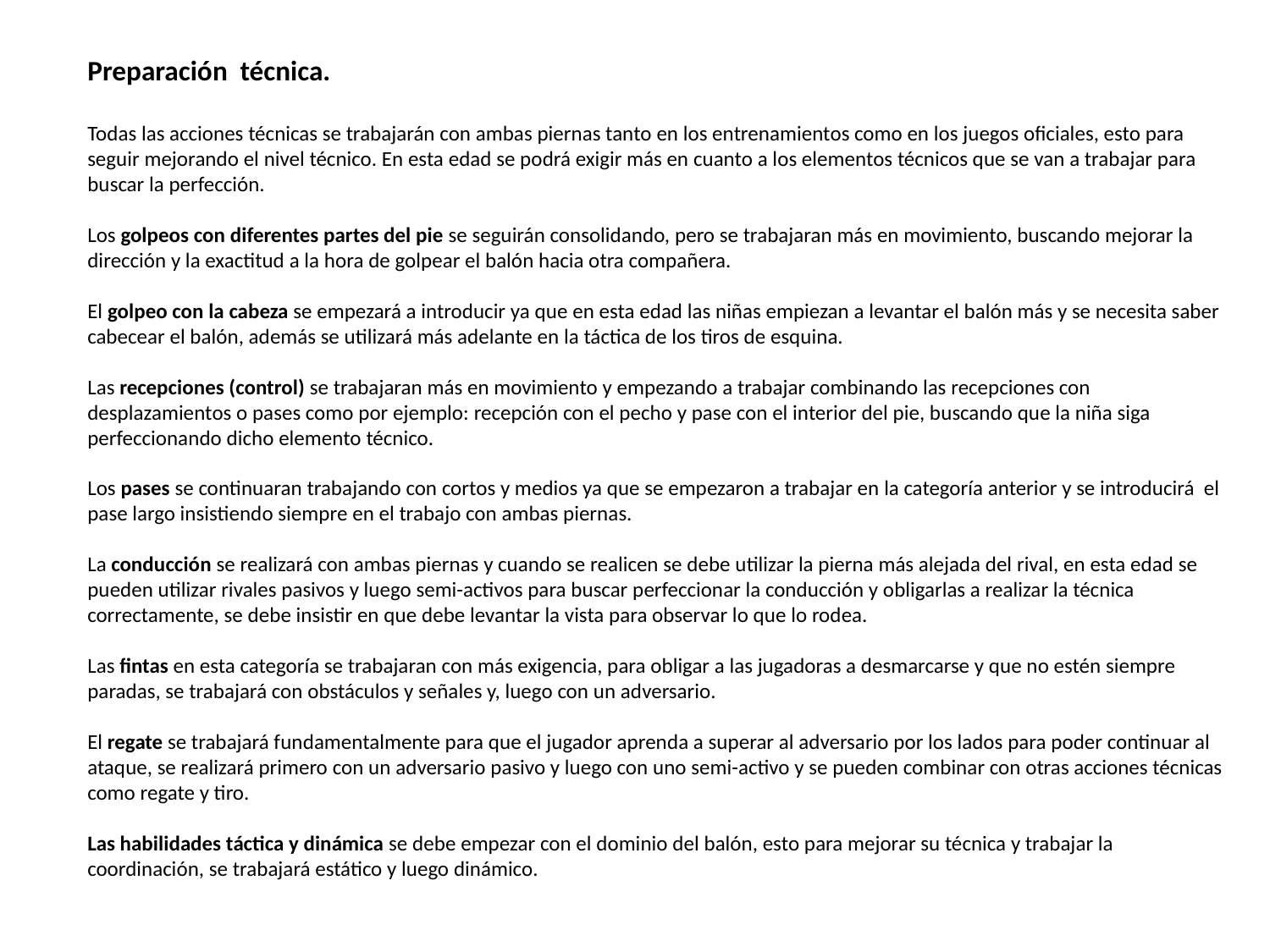

Preparación  técnica.

Todas las acciones técnicas se trabajarán con ambas piernas tanto en los entrenamientos como en los juegos oficiales, esto para seguir mejorando el nivel técnico. En esta edad se podrá exigir más en cuanto a los elementos técnicos que se van a trabajar para buscar la perfección.

Los golpeos con diferentes partes del pie se seguirán consolidando, pero se trabajaran más en movimiento, buscando mejorar la dirección y la exactitud a la hora de golpear el balón hacia otra compañera.

El golpeo con la cabeza se empezará a introducir ya que en esta edad las niñas empiezan a levantar el balón más y se necesita saber cabecear el balón, además se utilizará más adelante en la táctica de los tiros de esquina.

Las recepciones (control) se trabajaran más en movimiento y empezando a trabajar combinando las recepciones con desplazamientos o pases como por ejemplo: recepción con el pecho y pase con el interior del pie, buscando que la niña siga perfeccionando dicho elemento técnico.

Los pases se continuaran trabajando con cortos y medios ya que se empezaron a trabajar en la categoría anterior y se introducirá  el pase largo insistiendo siempre en el trabajo con ambas piernas.

La conducción se realizará con ambas piernas y cuando se realicen se debe utilizar la pierna más alejada del rival, en esta edad se pueden utilizar rivales pasivos y luego semi-activos para buscar perfeccionar la conducción y obligarlas a realizar la técnica correctamente, se debe insistir en que debe levantar la vista para observar lo que lo rodea.

Las fintas en esta categoría se trabajaran con más exigencia, para obligar a las jugadoras a desmarcarse y que no estén siempre paradas, se trabajará con obstáculos y señales y, luego con un adversario.

El regate se trabajará fundamentalmente para que el jugador aprenda a superar al adversario por los lados para poder continuar al ataque, se realizará primero con un adversario pasivo y luego con uno semi-activo y se pueden combinar con otras acciones técnicas como regate y tiro.

Las habilidades táctica y dinámica se debe empezar con el dominio del balón, esto para mejorar su técnica y trabajar la coordinación, se trabajará estático y luego dinámico.